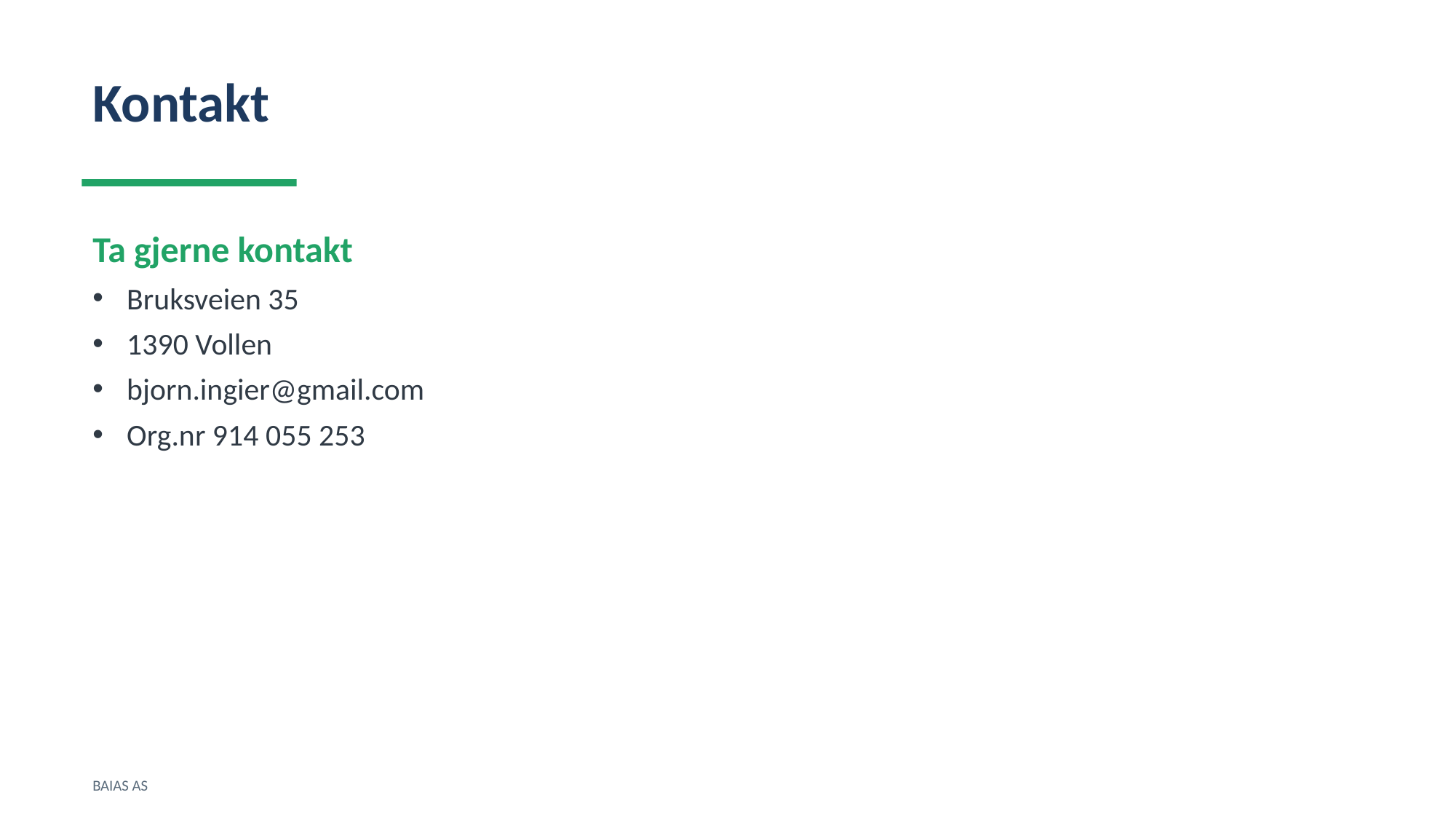

Kontakt

Ta gjerne kontakt
Bruksveien 35
1390 Vollen
bjorn.ingier@gmail.com
Org.nr 914 055 253
BAIAS AS